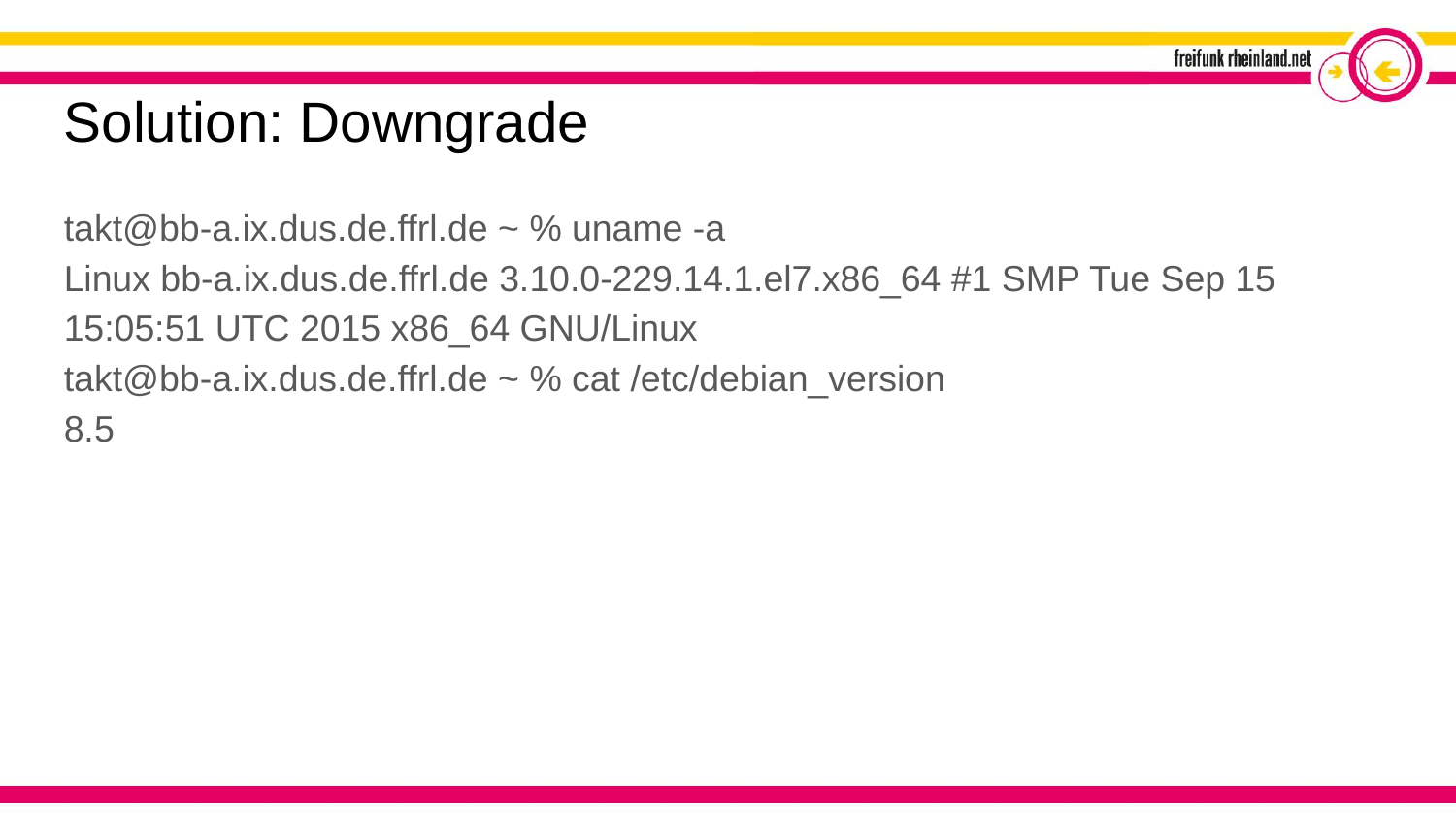

Solution: Downgrade
takt@bb-a.ix.dus.de.ffrl.de ~ % uname -a
Linux bb-a.ix.dus.de.ffrl.de 3.10.0-229.14.1.el7.x86_64 #1 SMP Tue Sep 15 15:05:51 UTC 2015 x86_64 GNU/Linux
takt@bb-a.ix.dus.de.ffrl.de ~ % cat /etc/debian_version
8.5